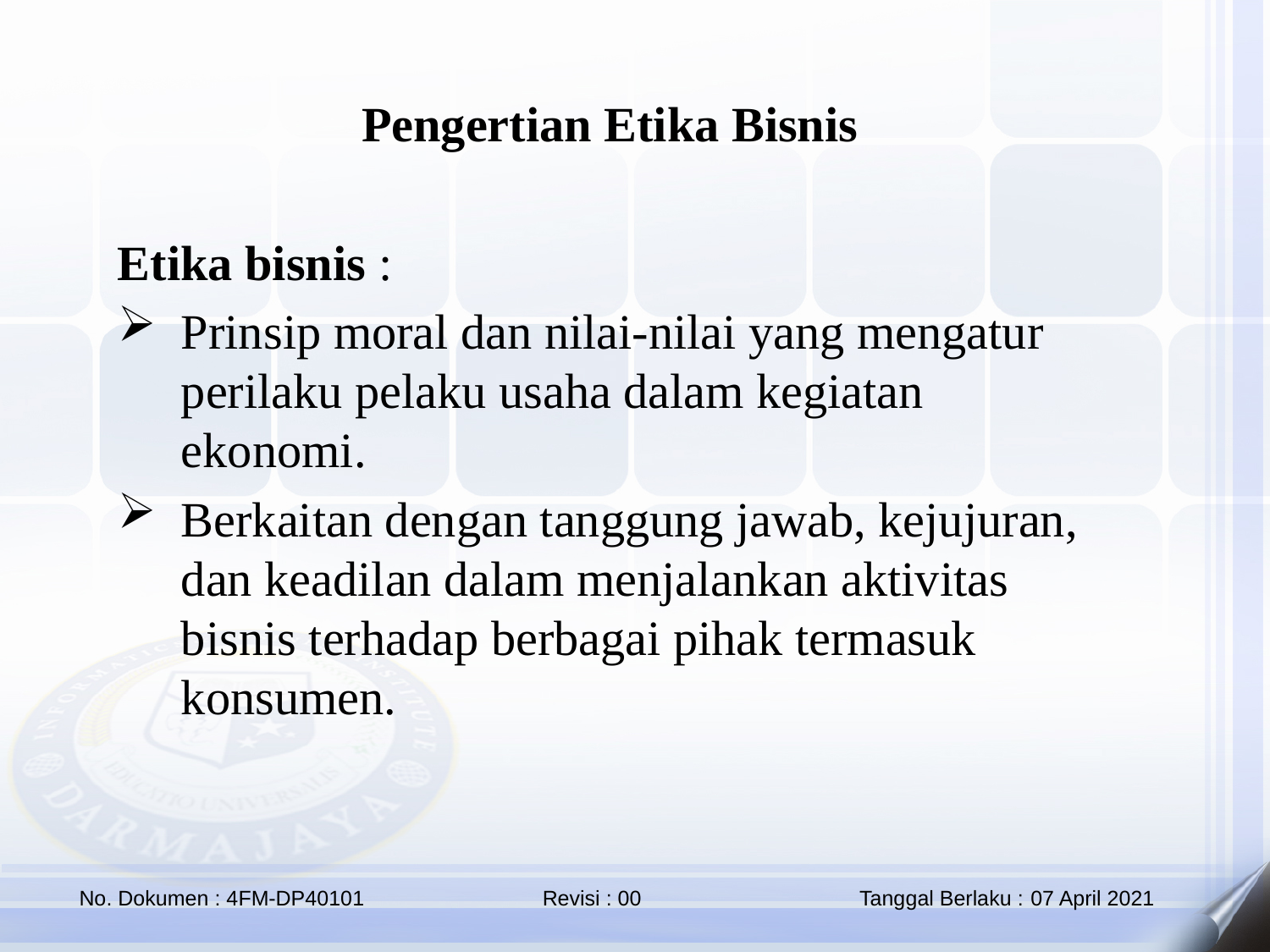

Pengertian Etika Bisnis

Etika bisnis :
Prinsip moral dan nilai-nilai yang mengatur perilaku pelaku usaha dalam kegiatan ekonomi.
Berkaitan dengan tanggung jawab, kejujuran, dan keadilan dalam menjalankan aktivitas bisnis terhadap berbagai pihak termasuk konsumen.